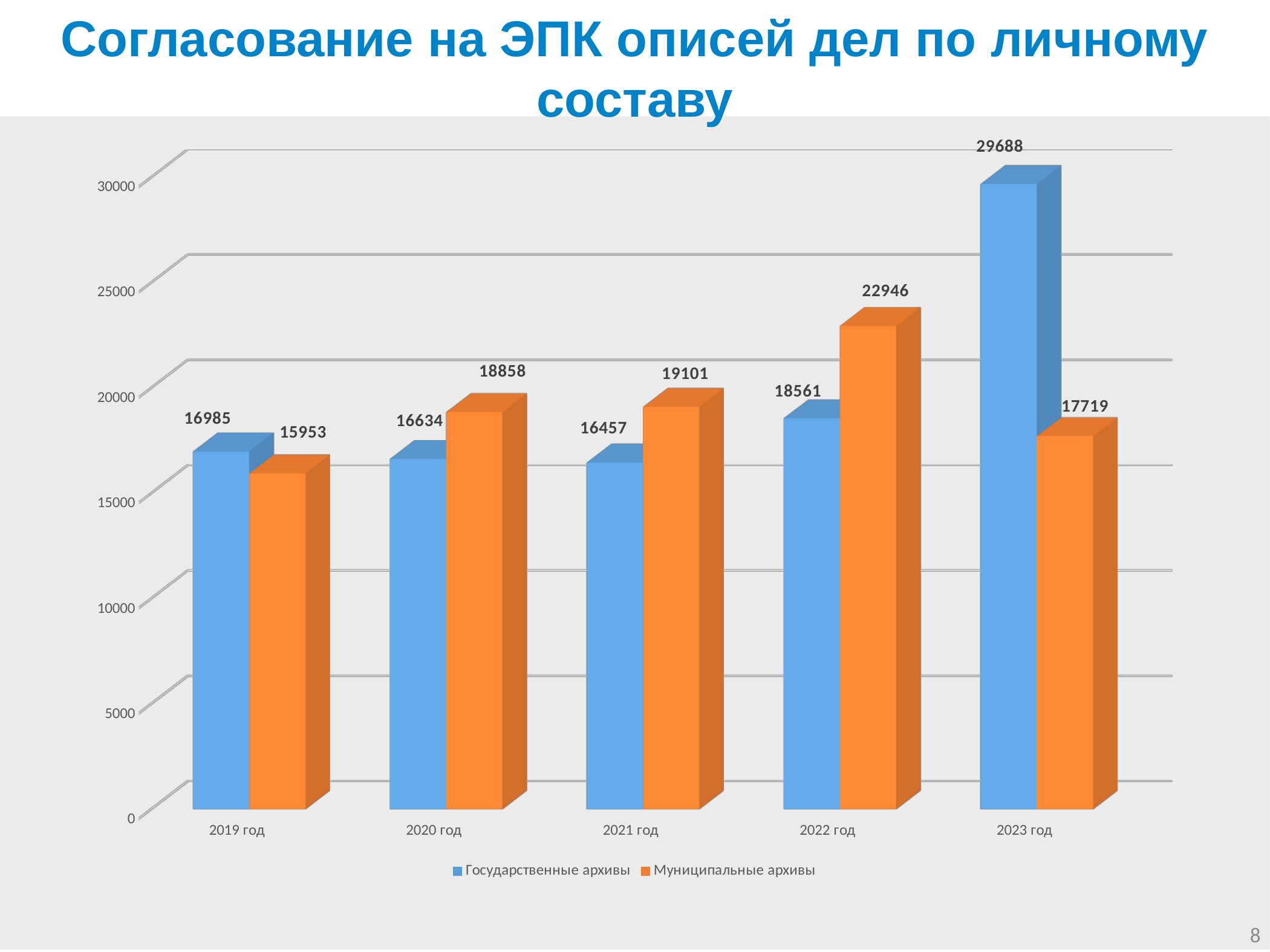

Согласование на ЭПК описей дел по личному составу

[unsupported chart]

8